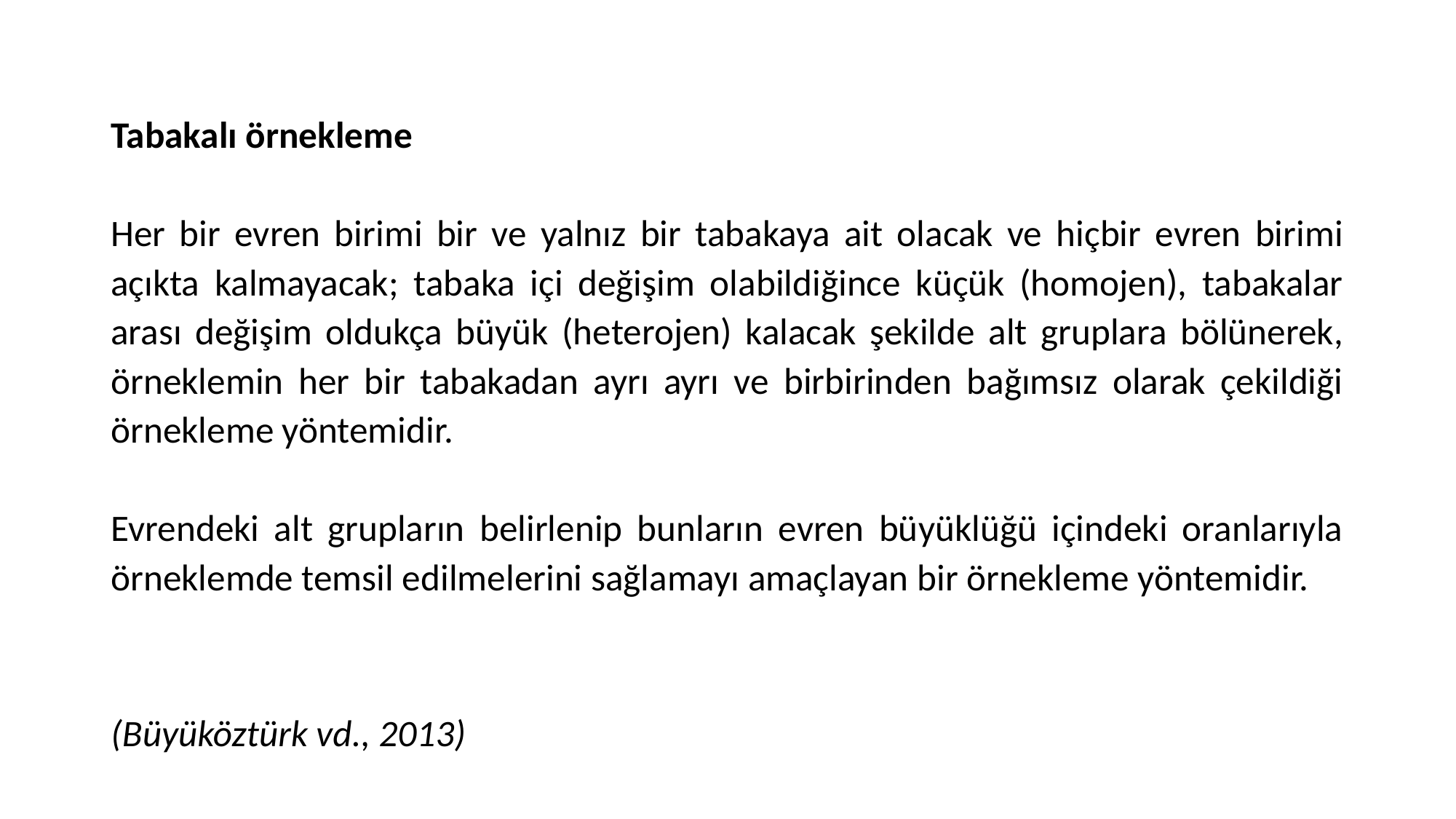

Tabakalı örnekleme

Her bir evren birimi bir ve yalnız bir tabakaya ait olacak ve hiçbir evren birimi açıkta kalmayacak; tabaka içi değişim olabildiğince küçük (homojen), tabakalar arası değişim oldukça büyük (heterojen) kalacak şekilde alt gruplara bölünerek, örneklemin her bir tabakadan ayrı ayrı ve birbirinden bağımsız olarak çekildiği örnekleme yöntemidir.

Evrendeki alt grupların belirlenip bunların evren büyüklüğü içindeki oranlarıyla örneklemde temsil edilmelerini sağlamayı amaçlayan bir örnekleme yöntemidir.

(Büyüköztürk vd., 2013)